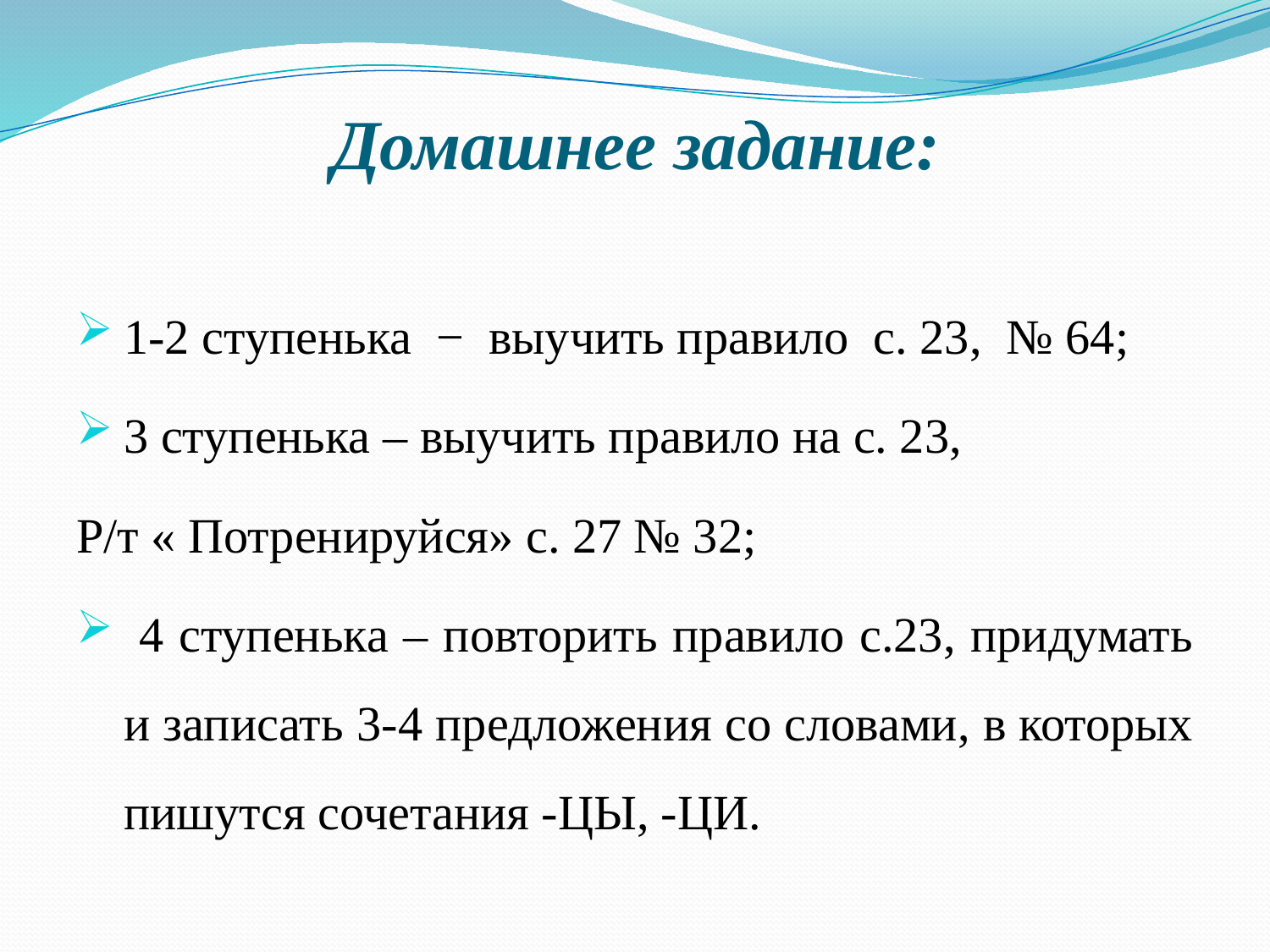

# Домашнее задание:
1-2 ступенька  −  выучить правило  с. 23,  № 64;
3 ступенька – выучить правило на с. 23,
Р/т « Потренируйся» с. 27 № 32;
 4 ступенька – повторить правило с.23, придумать и записать 3-4 предложения со словами, в которых пишутся сочетания -ЦЫ, -ЦИ.